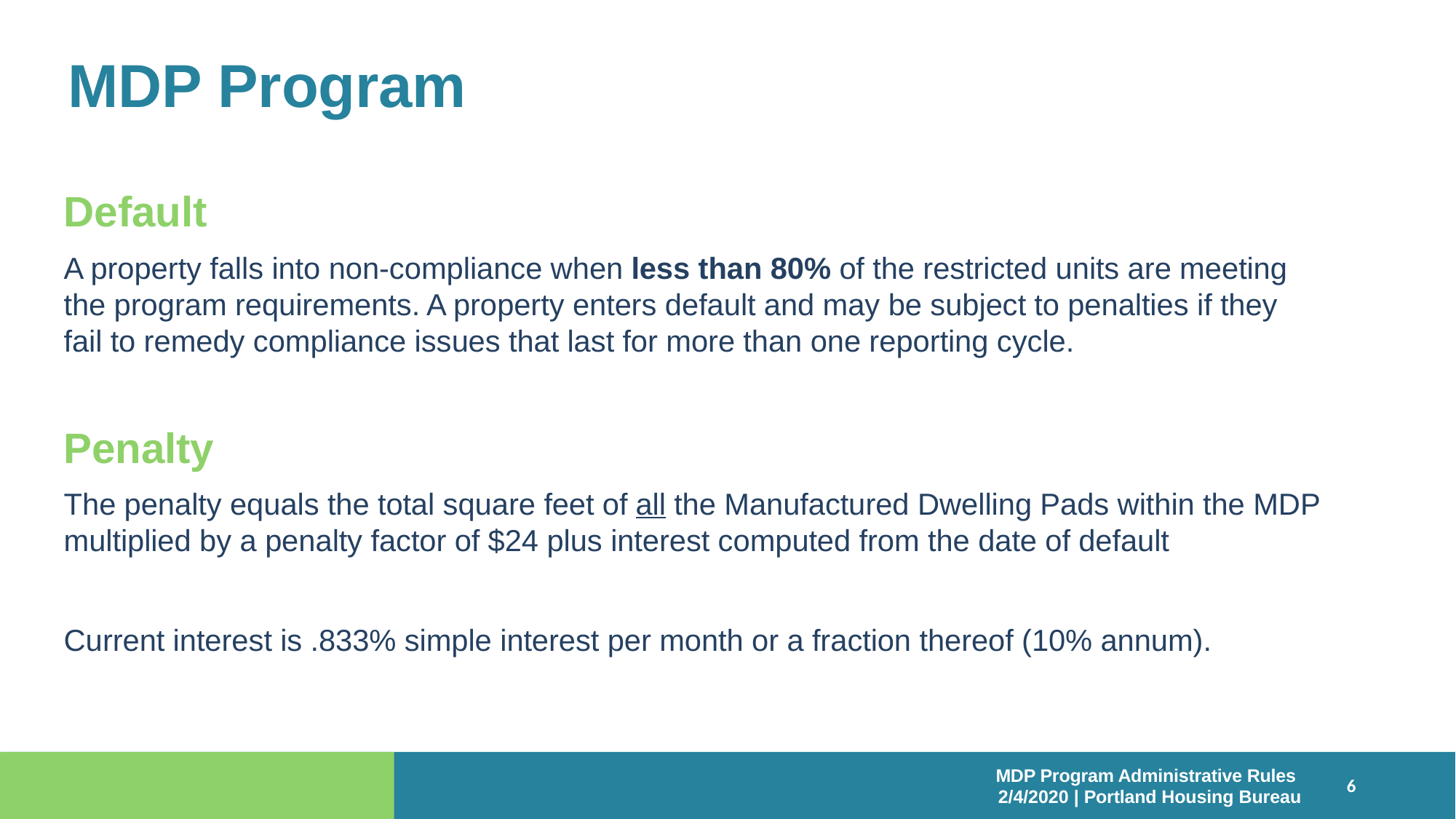

# MDP Program
Default
A property falls into non-compliance when less than 80% of the restricted units are meeting the program requirements. A property enters default and may be subject to penalties if they fail to remedy compliance issues that last for more than one reporting cycle.

Penalty
The penalty equals the total square feet of all the Manufactured Dwelling Pads within the MDP multiplied by a penalty factor of $24 plus interest computed from the date of default

Current interest is .833% simple interest per month or a fraction thereof (10% annum).

MDP Program Administrative Rules
2/4/2020 | Portland Housing Bureau
6